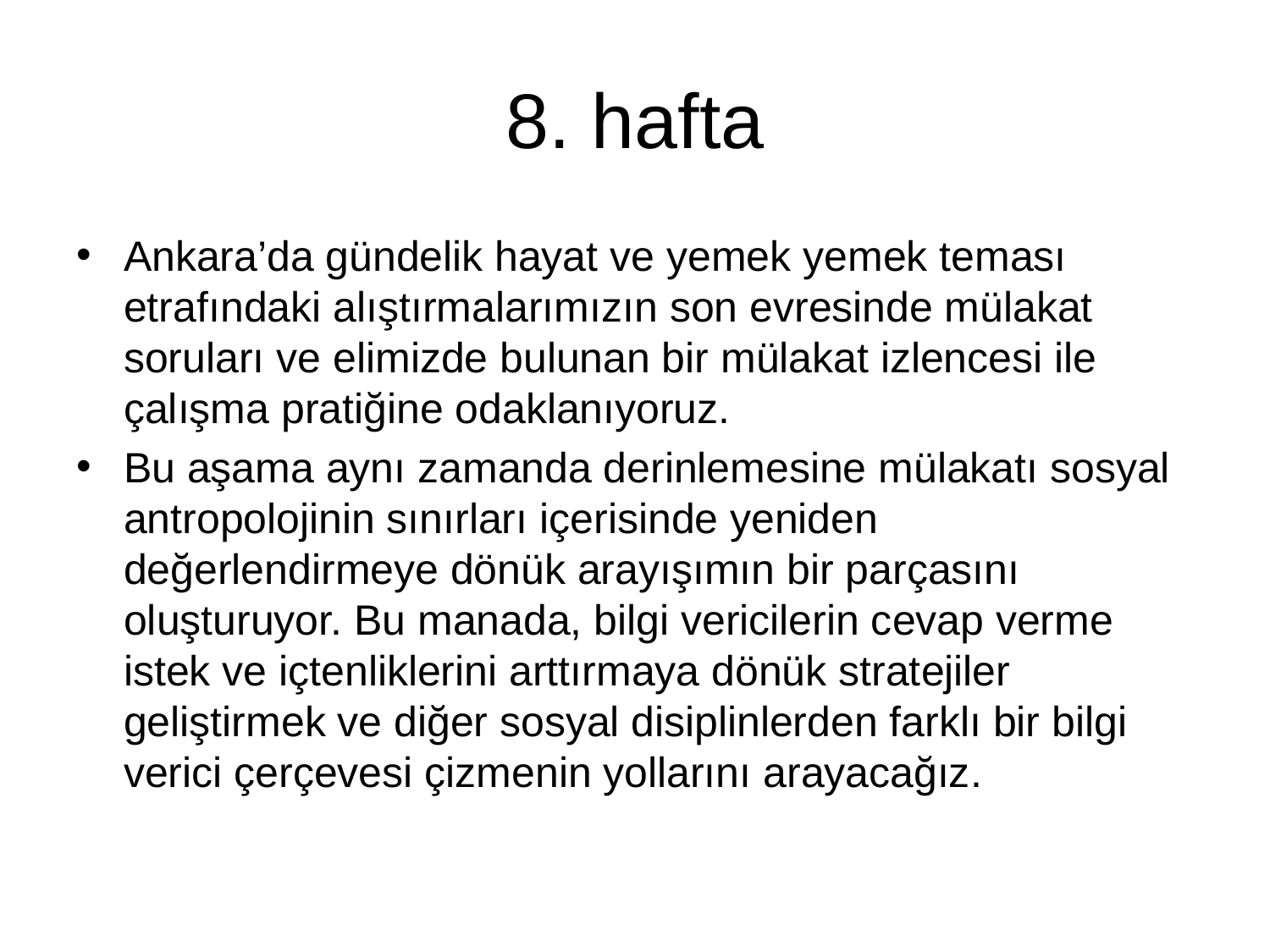

# 8. hafta
Ankara’da gündelik hayat ve yemek yemek teması etrafındaki alıştırmalarımızın son evresinde mülakat soruları ve elimizde bulunan bir mülakat izlencesi ile çalışma pratiğine odaklanıyoruz.
Bu aşama aynı zamanda derinlemesine mülakatı sosyal antropolojinin sınırları içerisinde yeniden değerlendirmeye dönük arayışımın bir parçasını oluşturuyor. Bu manada, bilgi vericilerin cevap verme istek ve içtenliklerini arttırmaya dönük stratejiler geliştirmek ve diğer sosyal disiplinlerden farklı bir bilgi verici çerçevesi çizmenin yollarını arayacağız.